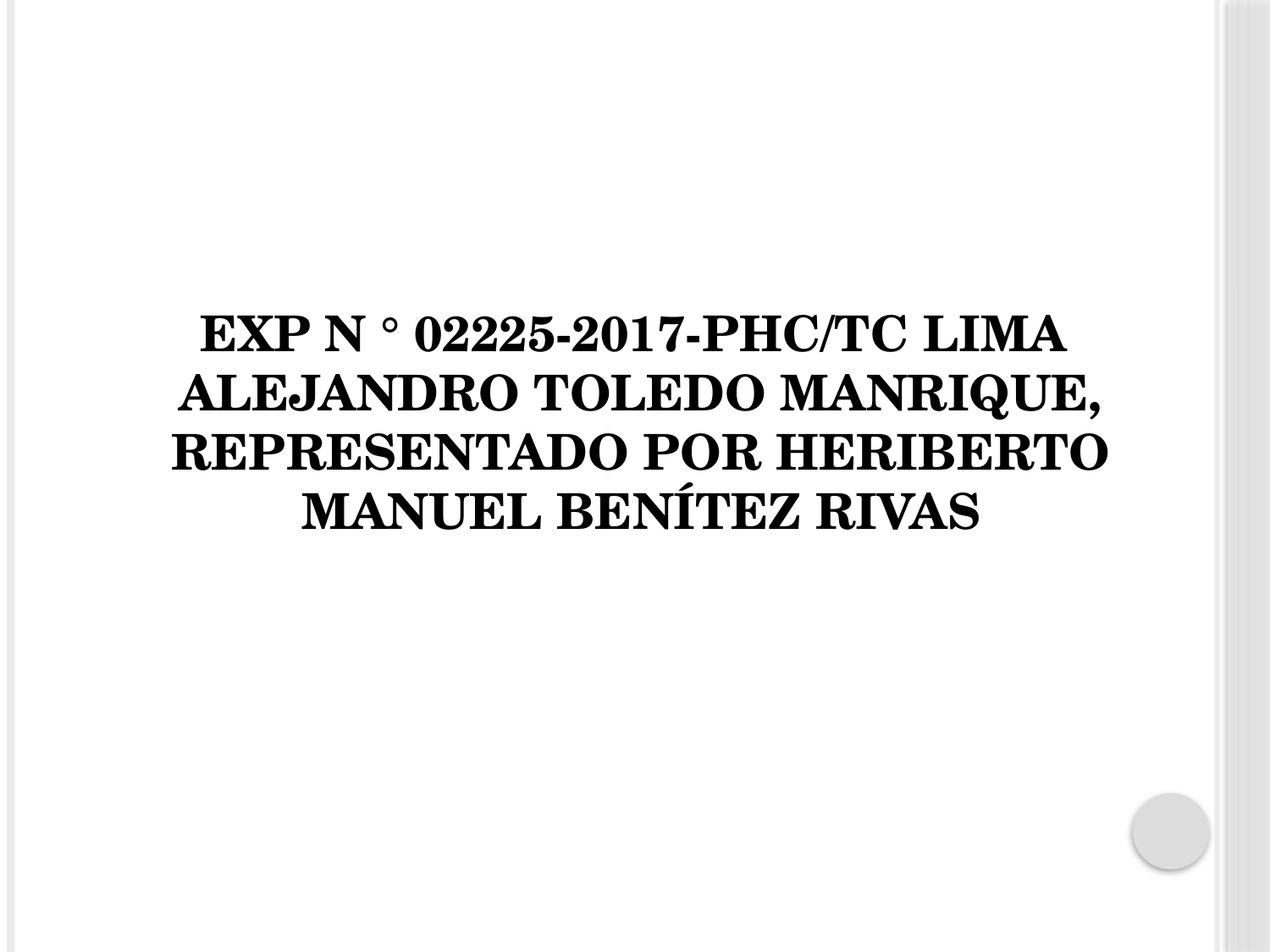

# EXP N ° 02225-2017-PHC/TC LIMA ALEJANDRO TOLEDO MANRIQUE, representado por HERIBERTO MANUEL BENÍTEZ RIVAS